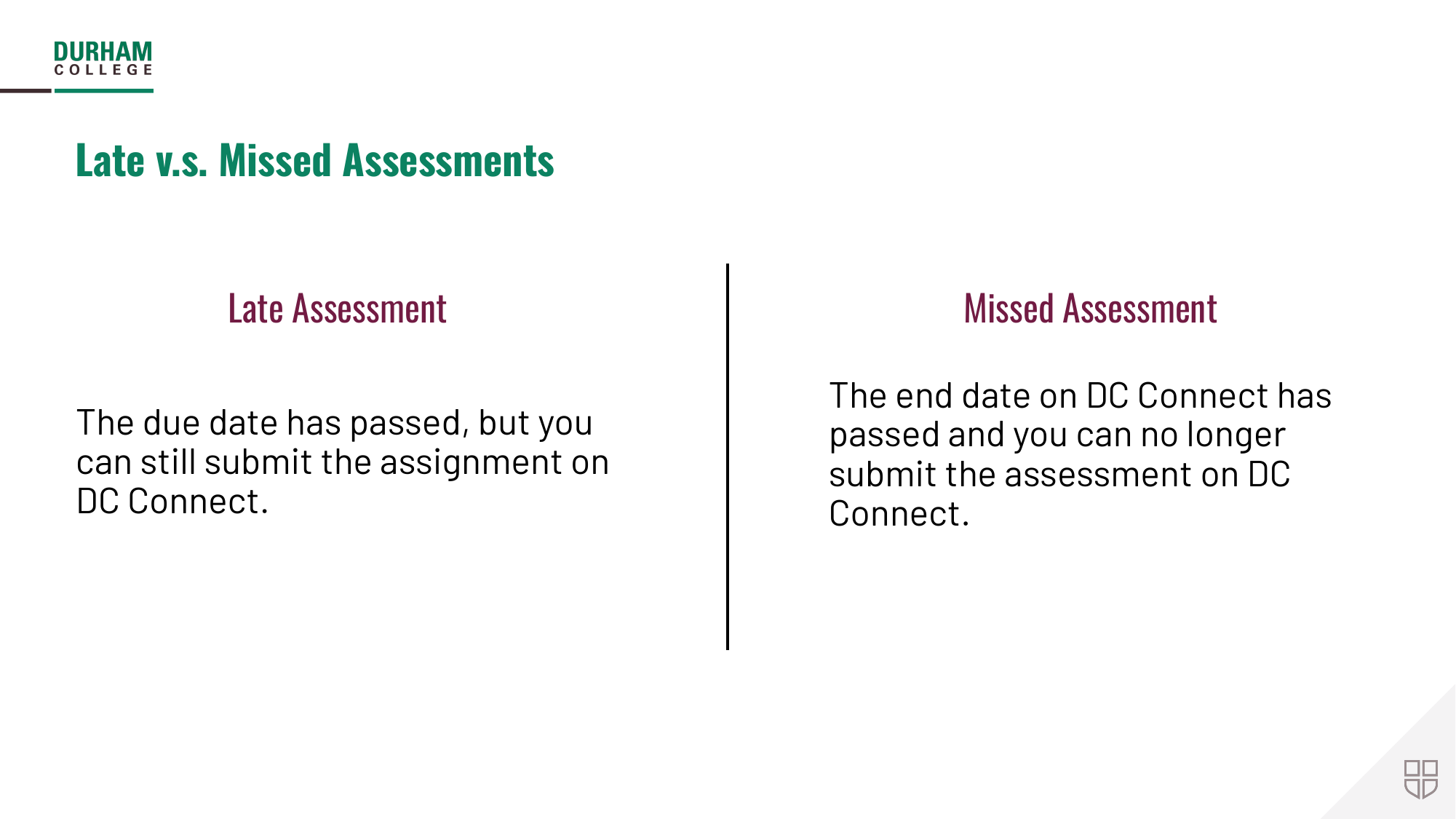

# Late v.s. Missed Assessments
Late Assessment
Missed Assessment
The end date on DC Connect has passed and you can no longer submit the assessment on DC Connect.
The due date has passed, but you can still submit the assignment on DC Connect.